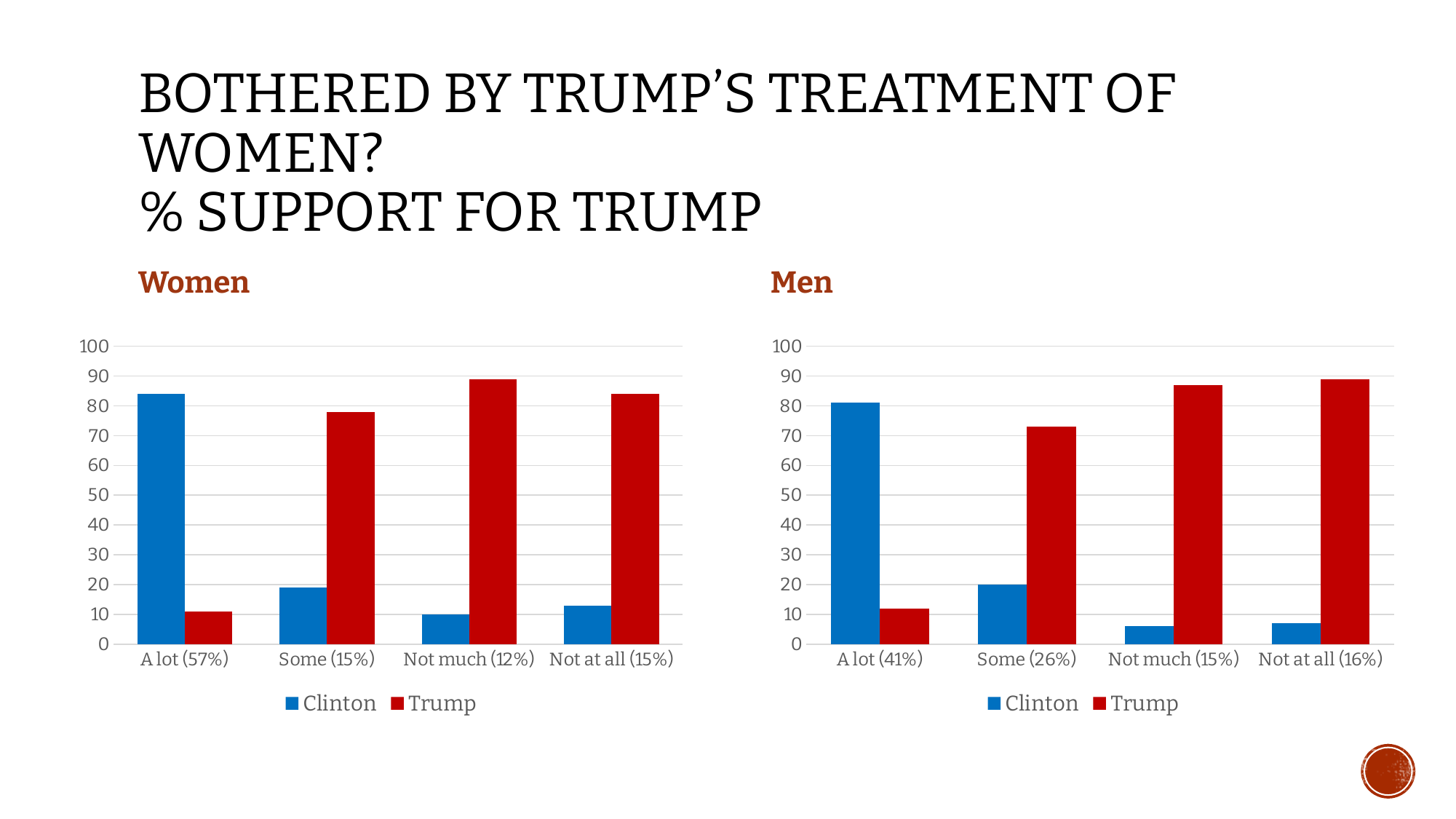

# Bothered by TRUMP’S TREATMENT OF WOMEN? % support for trump
Women
Men

### Chart

| Category | Clinton | Trump |
|---|---|---|
| A lot (57%) | 84.0 | 11.0 |
| Some (15%) | 19.0 | 78.0 |
| Not much (12%) | 10.0 | 89.0 |
| Not at all (15%) | 13.0 | 84.0 |

### Chart

| Category | Clinton | Trump |
|---|---|---|
| A lot (41%) | 81.0 | 12.0 |
| Some (26%) | 20.0 | 73.0 |
| Not much (15%) | 6.0 | 87.0 |
| Not at all (16%) | 7.0 | 89.0 |